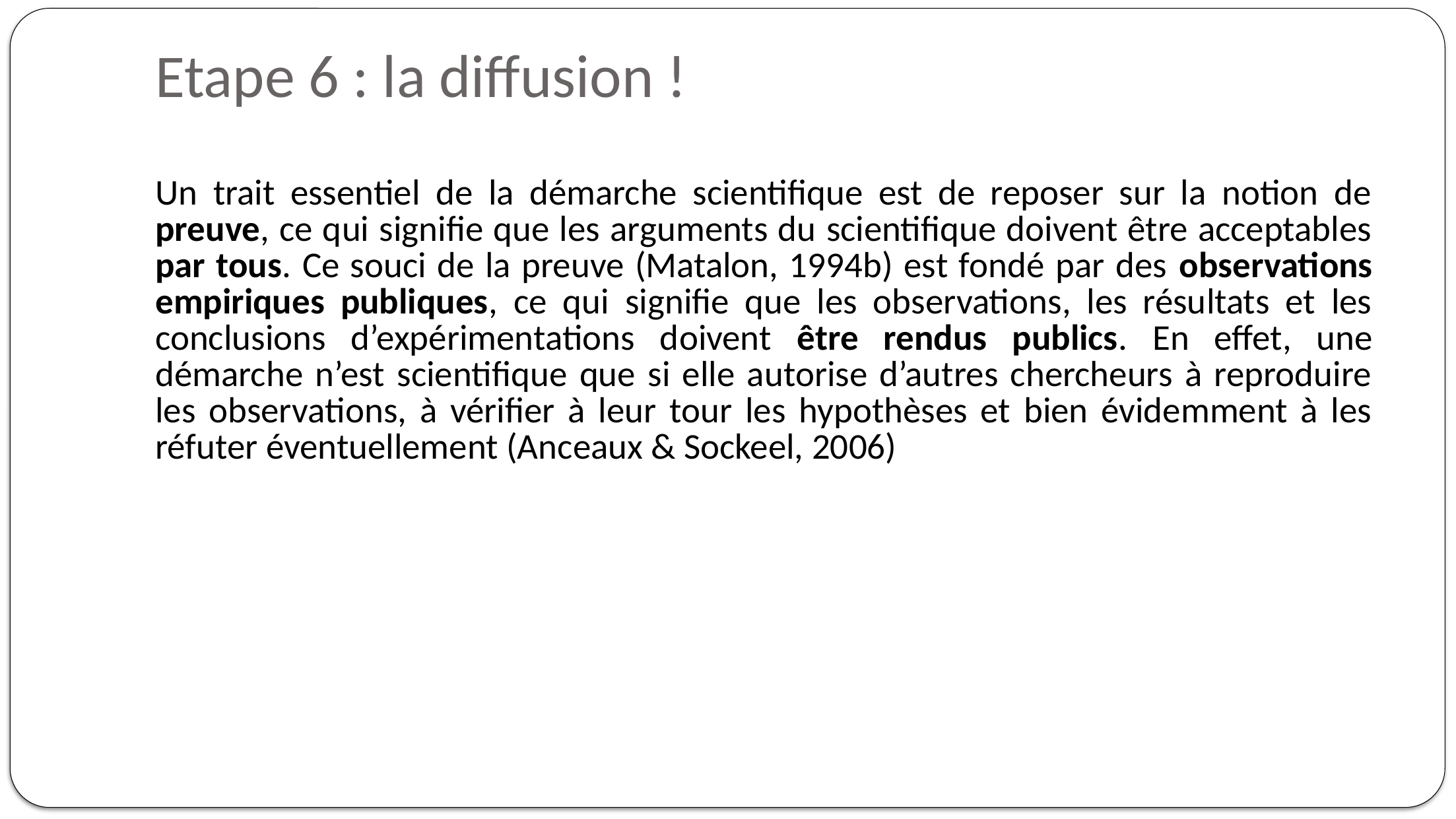

# Etape 6 : la diffusion !
Un trait essentiel de la démarche scientifique est de reposer sur la notion de preuve, ce qui signifie que les arguments du scientifique doivent être acceptables par tous. Ce souci de la preuve (Matalon, 1994b) est fondé par des observations empiriques publiques, ce qui signifie que les observations, les résultats et les conclusions d’expérimentations doivent être rendus publics. En effet, une démarche n’est scientifique que si elle autorise d’autres chercheurs à reproduire les observations, à vérifier à leur tour les hypothèses et bien évidemment à les réfuter éventuellement (Anceaux & Sockeel, 2006)